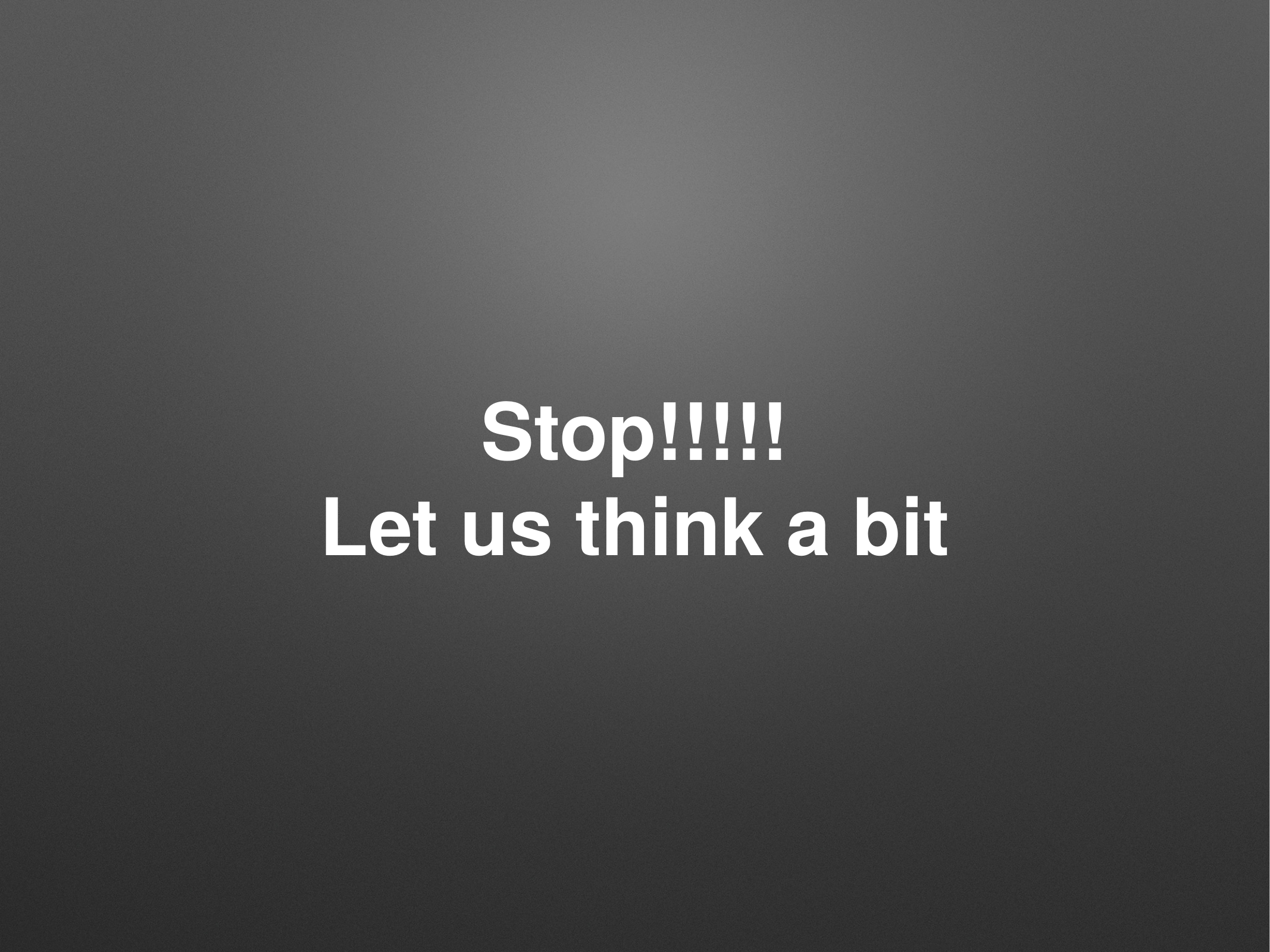

# Stop!!!!!
Let us think a bit